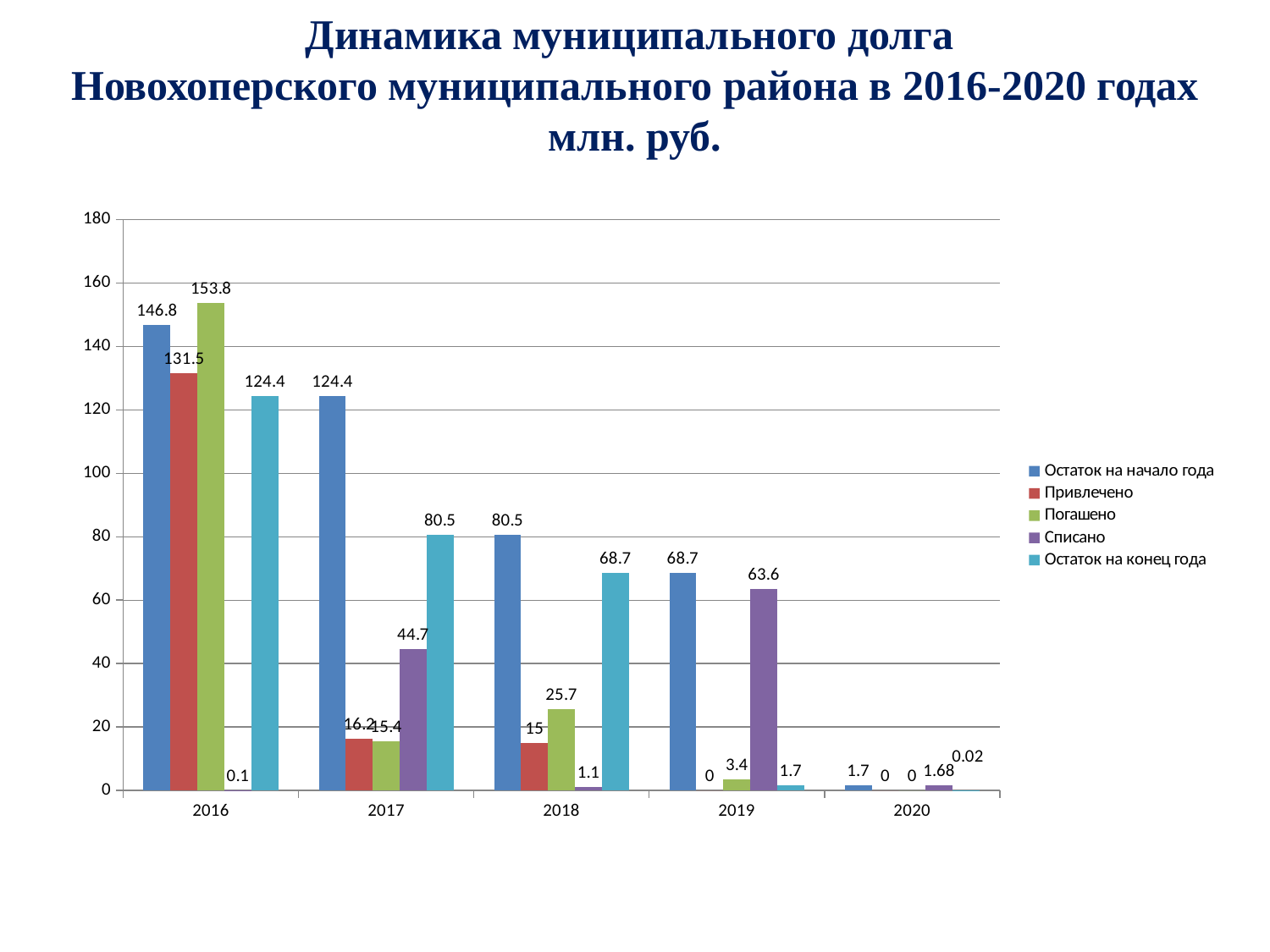

Динамика муниципального долга
Новохоперского муниципального района в 2016-2020 годах
млн. руб.

### Chart

| Category | Остаток на начало года | Привлечено | Погашено | Списано | Остаток на конец года |
|---|---|---|---|---|---|
| 2016 | 146.8 | 131.5 | 153.8 | 0.1 | 124.4 |
| 2017 | 124.4 | 16.2 | 15.4 | 44.7 | 80.5 |
| 2018 | 80.5 | 15.0 | 25.7 | 1.1 | 68.7 |
| 2019 | 68.7 | 0.0 | 3.4 | 63.6 | 1.7 |
| 2020 | 1.7 | 0.0 | 0.0 | 1.6800000000000004 | 0.020000000000000007 |